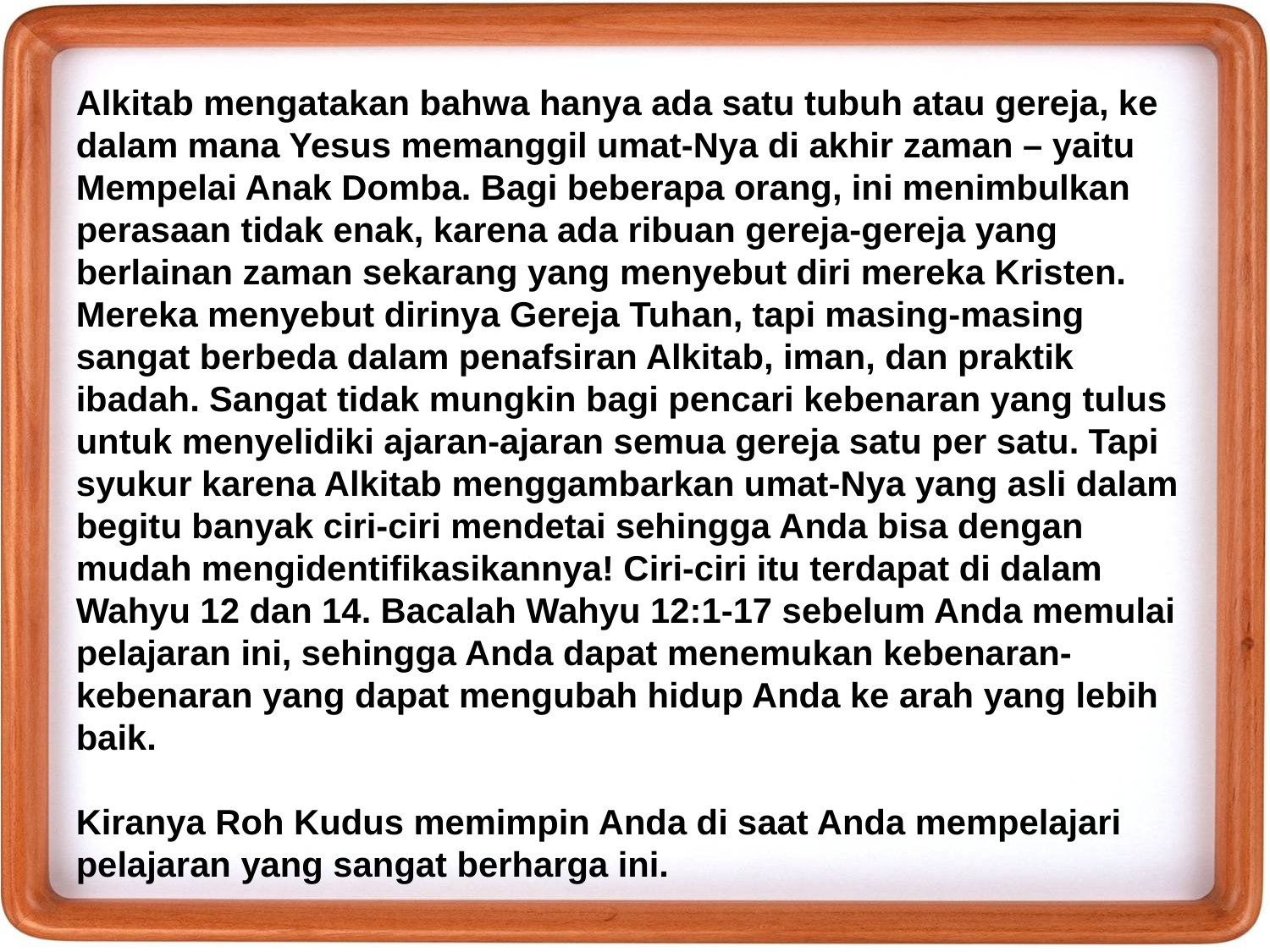

Alkitab mengatakan bahwa hanya ada satu tubuh atau gereja, ke dalam mana Yesus memanggil umat-Nya di akhir zaman – yaitu Mempelai Anak Domba. Bagi beberapa orang, ini menimbulkan perasaan tidak enak, karena ada ribuan gereja-gereja yang berlainan zaman sekarang yang menyebut diri mereka Kristen. Mereka menyebut dirinya Gereja Tuhan, tapi masing-masing sangat berbeda dalam penafsiran Alkitab, iman, dan praktik ibadah. Sangat tidak mungkin bagi pencari kebenaran yang tulus untuk menyelidiki ajaran-ajaran semua gereja satu per satu. Tapi syukur karena Alkitab menggambarkan umat-Nya yang asli dalam begitu banyak ciri-ciri mendetai sehingga Anda bisa dengan mudah mengidentifikasikannya! Ciri-ciri itu terdapat di dalam Wahyu 12 dan 14. Bacalah Wahyu 12:1-17 sebelum Anda memulai pelajaran ini, sehingga Anda dapat menemukan kebenaran-kebenaran yang dapat mengubah hidup Anda ke arah yang lebih baik.

Kiranya Roh Kudus memimpin Anda di saat Anda mempelajari pelajaran yang sangat berharga ini.